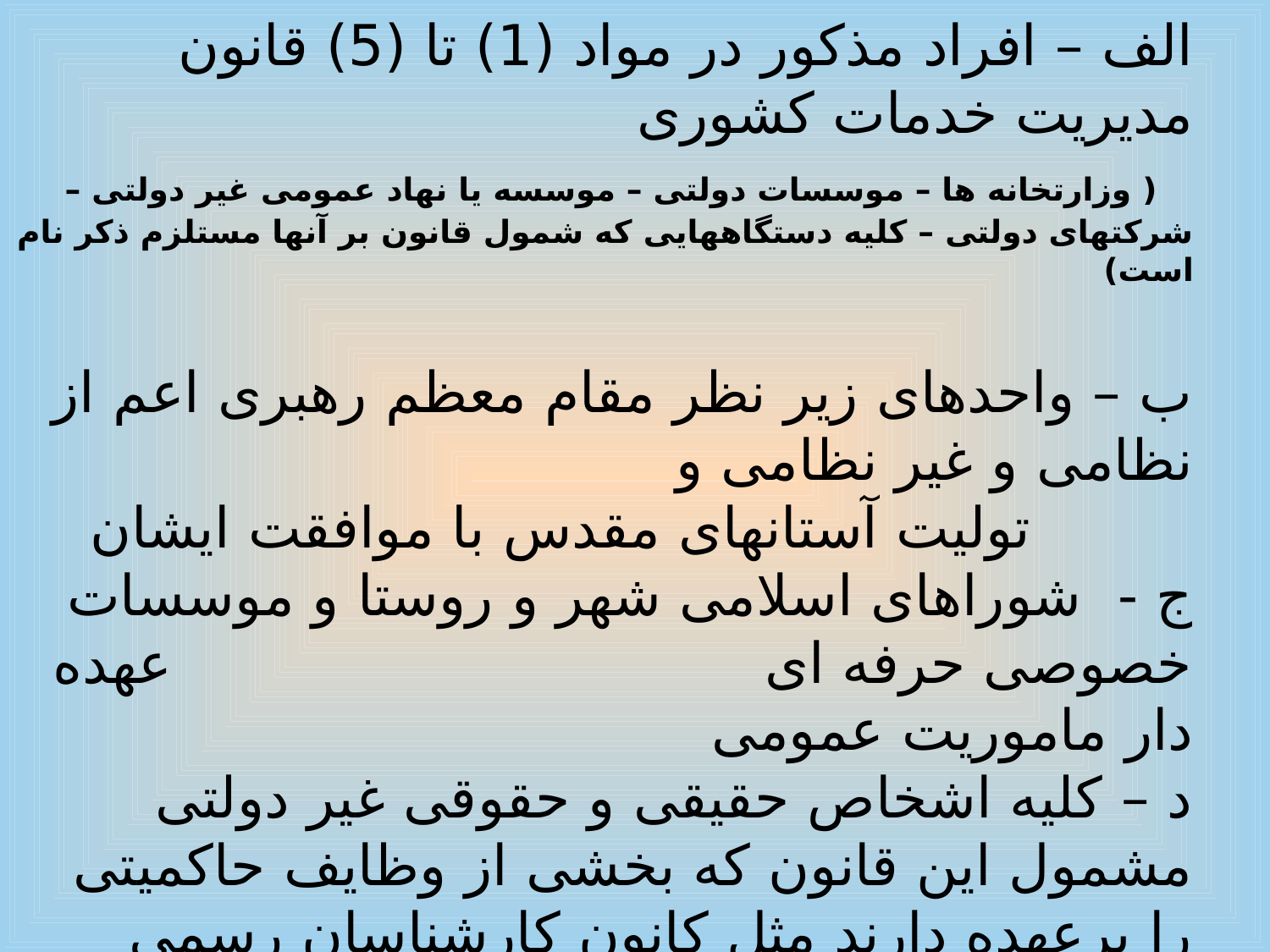

# ماده 2 – اشخاص مشمول این قانون الف – افراد مذکور در مواد (1) تا (5) قانون مدیریت خدمات کشوری ( وزارتخانه ها – موسسات دولتی – موسسه یا نهاد عمومی غیر دولتی – شرکتهای دولتی – کلیه دستگاههایی که شمول قانون بر آنها مستلزم ذکر نام است) ب – واحدهای زیر نظر مقام معظم رهبری اعم از نظامی و غیر نظامی و تولیت آستانهای مقدس با موافقت ایشان ج -  شوراهای اسلامی شهر و روستا و موسسات خصوصی حرفه ای                                 عهده دار ماموریت عمومی د – کلیه اشخاص حقیقی و حقوقی غیر دولتی مشمول این قانون که بخشی از وظایف حاکمیتی را برعهده دارند مثل کانون کارشناسان رسمی دادگستری ،سازمان نظام پزشکی، نظام مهندسی و...